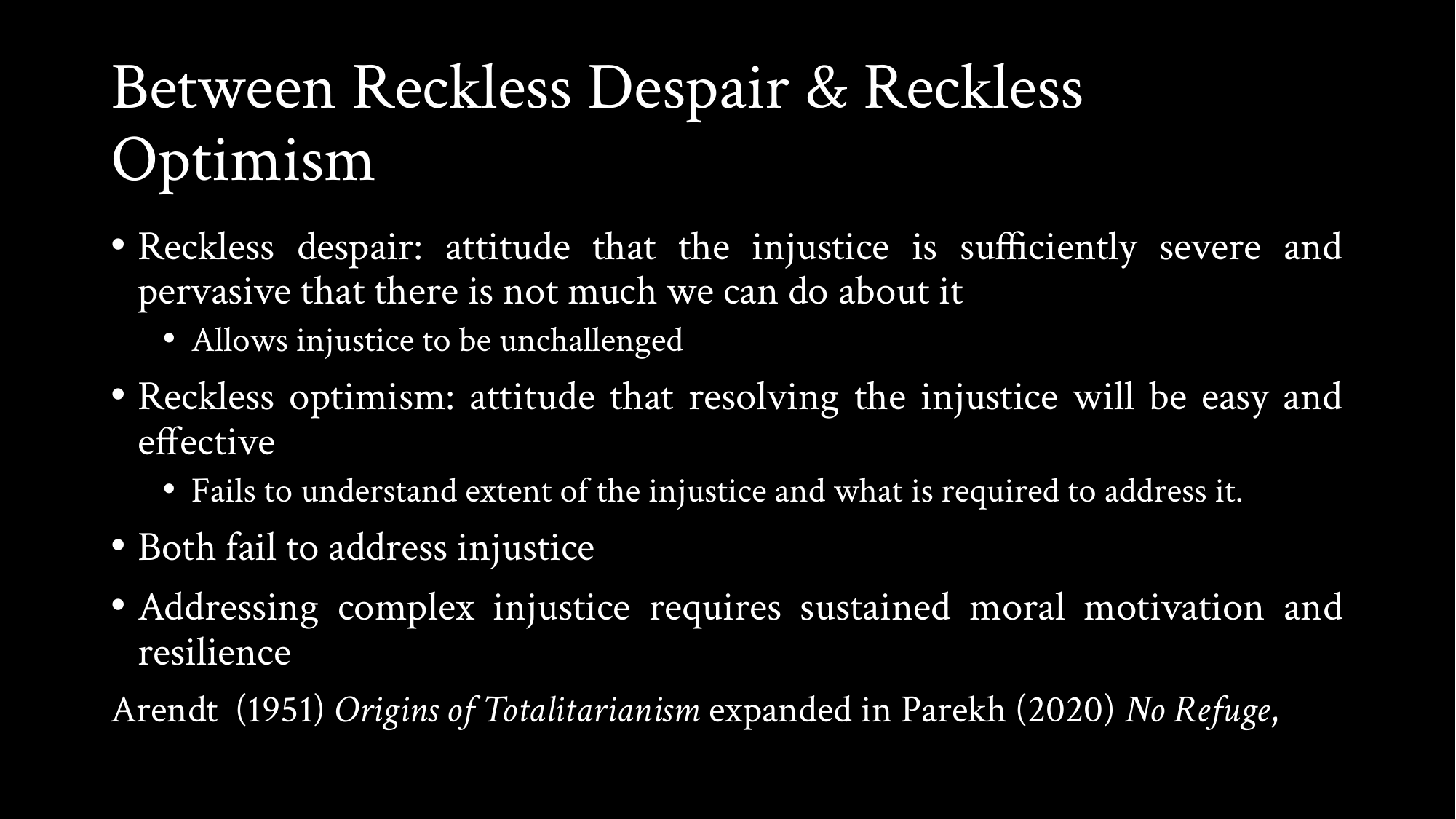

# Between Reckless Despair & Reckless Optimism
Reckless despair: attitude that the injustice is sufficiently severe and pervasive that there is not much we can do about it
Allows injustice to be unchallenged
Reckless optimism: attitude that resolving the injustice will be easy and effective
Fails to understand extent of the injustice and what is required to address it.
Both fail to address injustice
Addressing complex injustice requires sustained moral motivation and resilience
Arendt  (1951) Origins of Totalitarianism expanded in Parekh (2020) No Refuge,